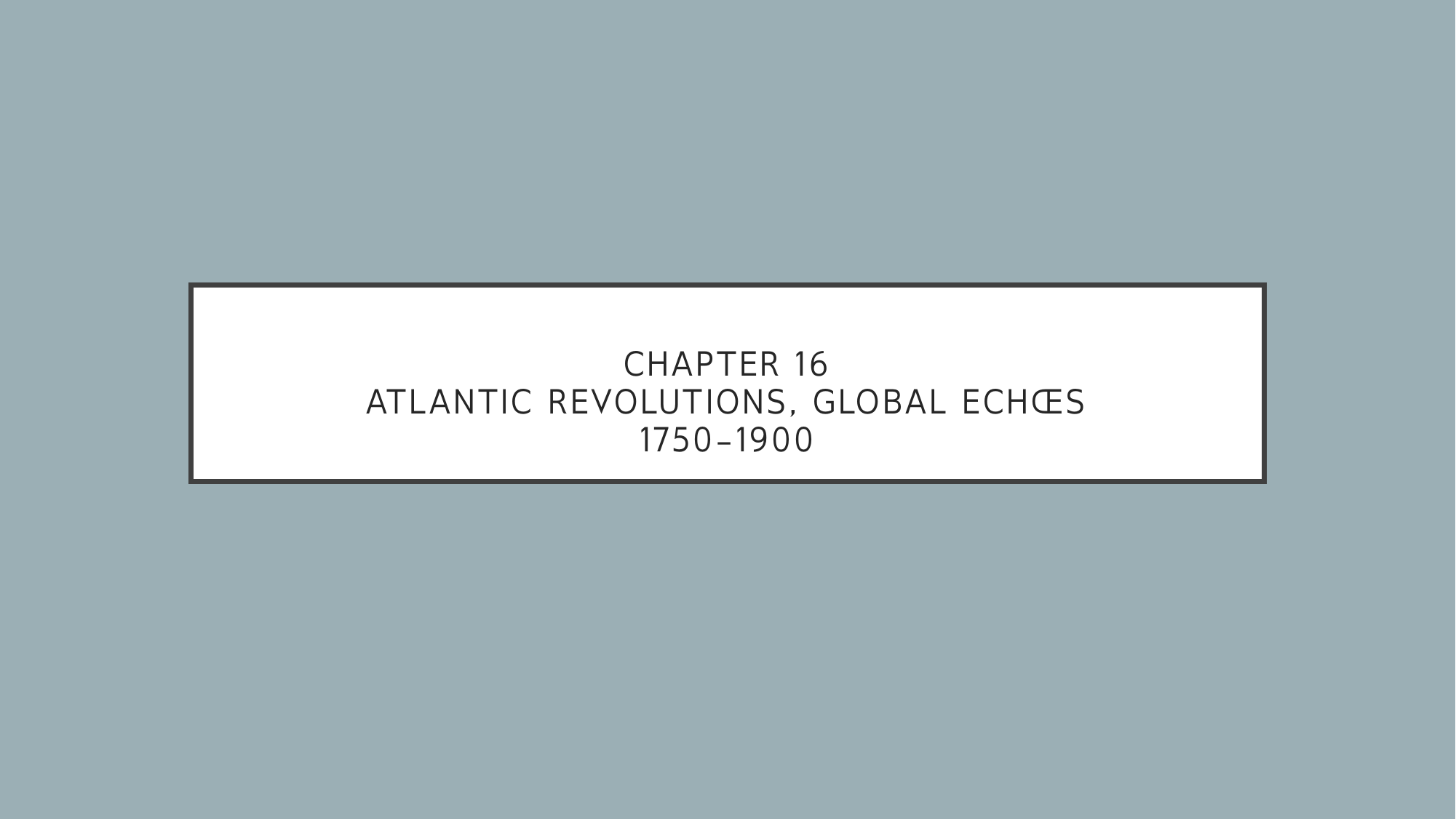

# Chapter 16 Atlantic Revolutions, Global Echoes 1750–1900